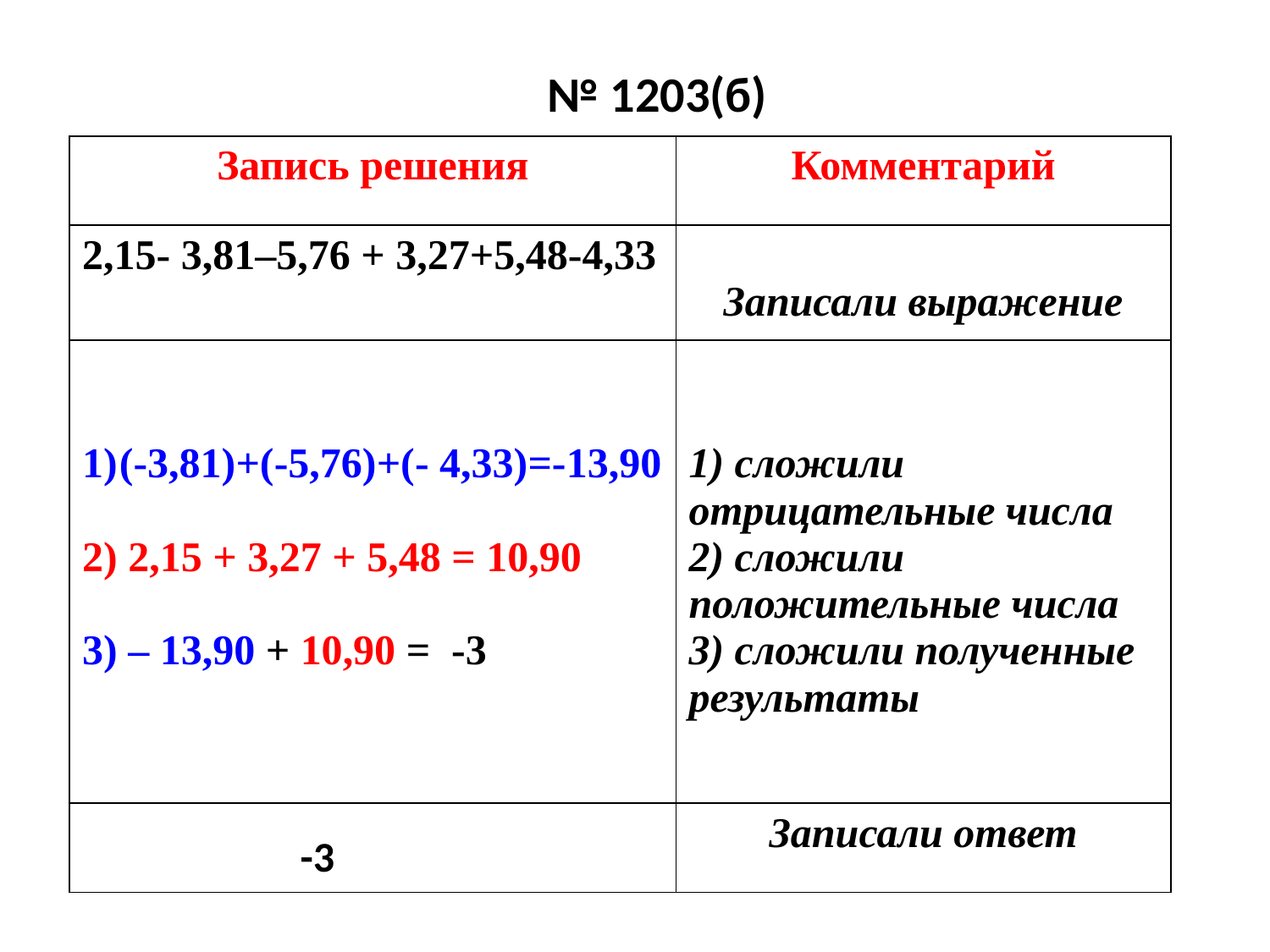

№ 1203(б)
| Запись решения | Комментарий |
| --- | --- |
| 2,15- 3,81–5,76 + 3,27+5,48-4,33 | Записали выражение |
| (-3,81)+(-5,76)+(- 4,33)=-13,90 2) 2,15 + 3,27 + 5,48 = 10,90 3) – 13,90 + 10,90 = -3 | 1) сложили отрицательные числа 2) сложили положительные числа 3) сложили полученные результаты |
|  | Записали ответ |

-3